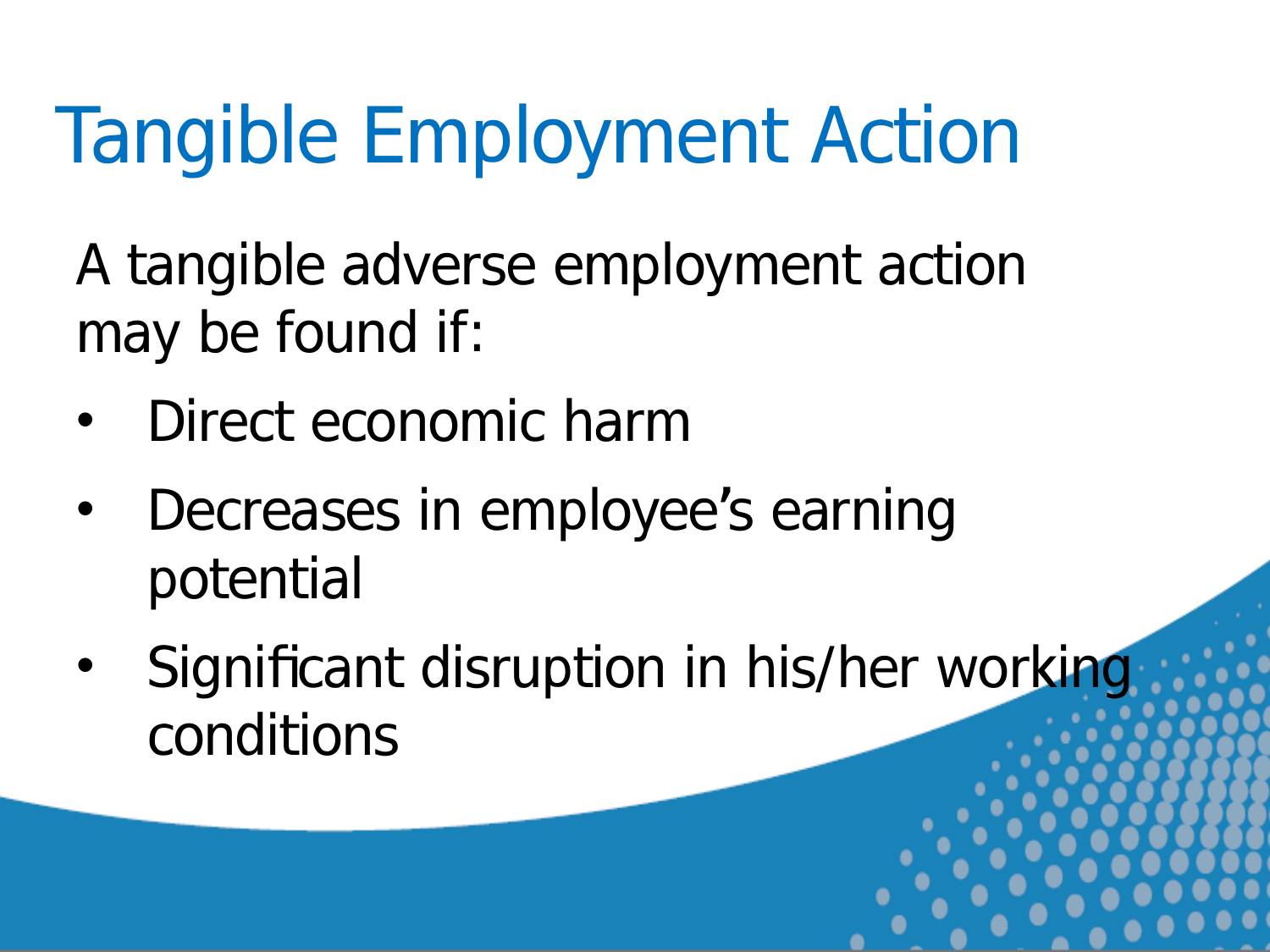

# Tangible Employment Action
A tangible adverse employment action may be found if:
Direct economic harm
Decreases in employee’s earning potential
Significant disruption in his/her working conditions